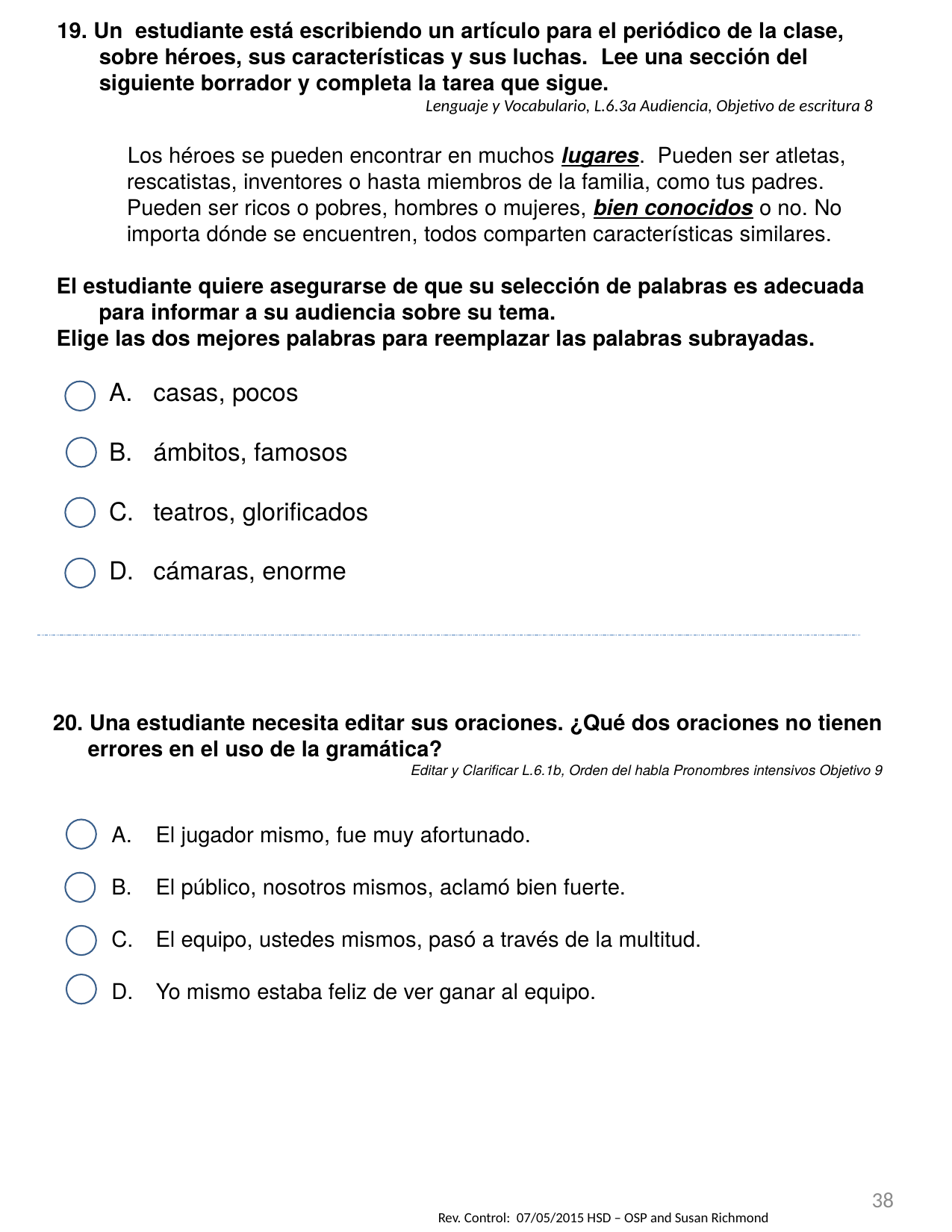

19. Un  estudiante está escribiendo un artículo para el periódico de la clase, sobre héroes, sus características y sus luchas.  Lee una sección del siguiente borrador y completa la tarea que sigue.
Lenguaje y Vocabulario, L.6.3a Audiencia, Objetivo de escritura 8

       Los héroes se pueden encontrar en muchos lugares.  Pueden ser atletas, rescatistas, inventores o hasta miembros de la familia, como tus padres.  Pueden ser ricos o pobres, hombres o mujeres, bien conocidos o no. No importa dónde se encuentren, todos comparten características similares.

El estudiante quiere asegurarse de que su selección de palabras es adecuada para informar a su audiencia sobre su tema.
Elige las dos mejores palabras para reemplazar las palabras subrayadas.

casas, pocos

ámbitos, famosos

teatros, glorificados

cámaras, enorme

20. Una estudiante necesita editar sus oraciones. ¿Qué dos oraciones no tienen errores en el uso de la gramática?
Editar y Clarificar L.6.1b, Orden del habla Pronombres intensivos Objetivo 9

El jugador mismo, fue muy afortunado.

El público, nosotros mismos, aclamó bien fuerte.

El equipo, ustedes mismos, pasó a través de la multitud.

Yo mismo estaba feliz de ver ganar al equipo.

38